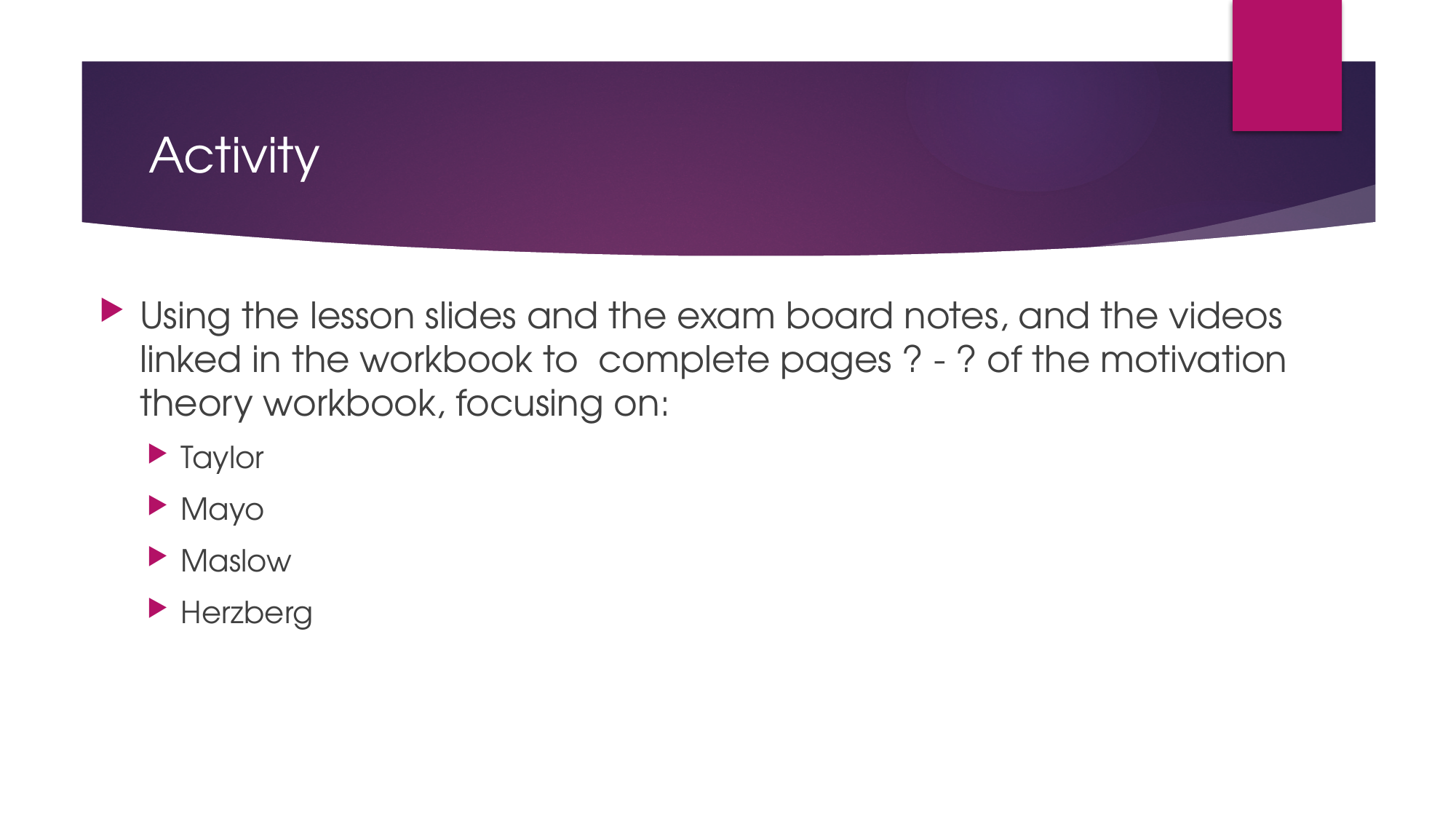

# Activity
Using the lesson slides and the exam board notes, and the videos linked in the workbook to  complete pages ? - ? of the motivation theory workbook, focusing on:
Taylor
Mayo
Maslow
Herzberg